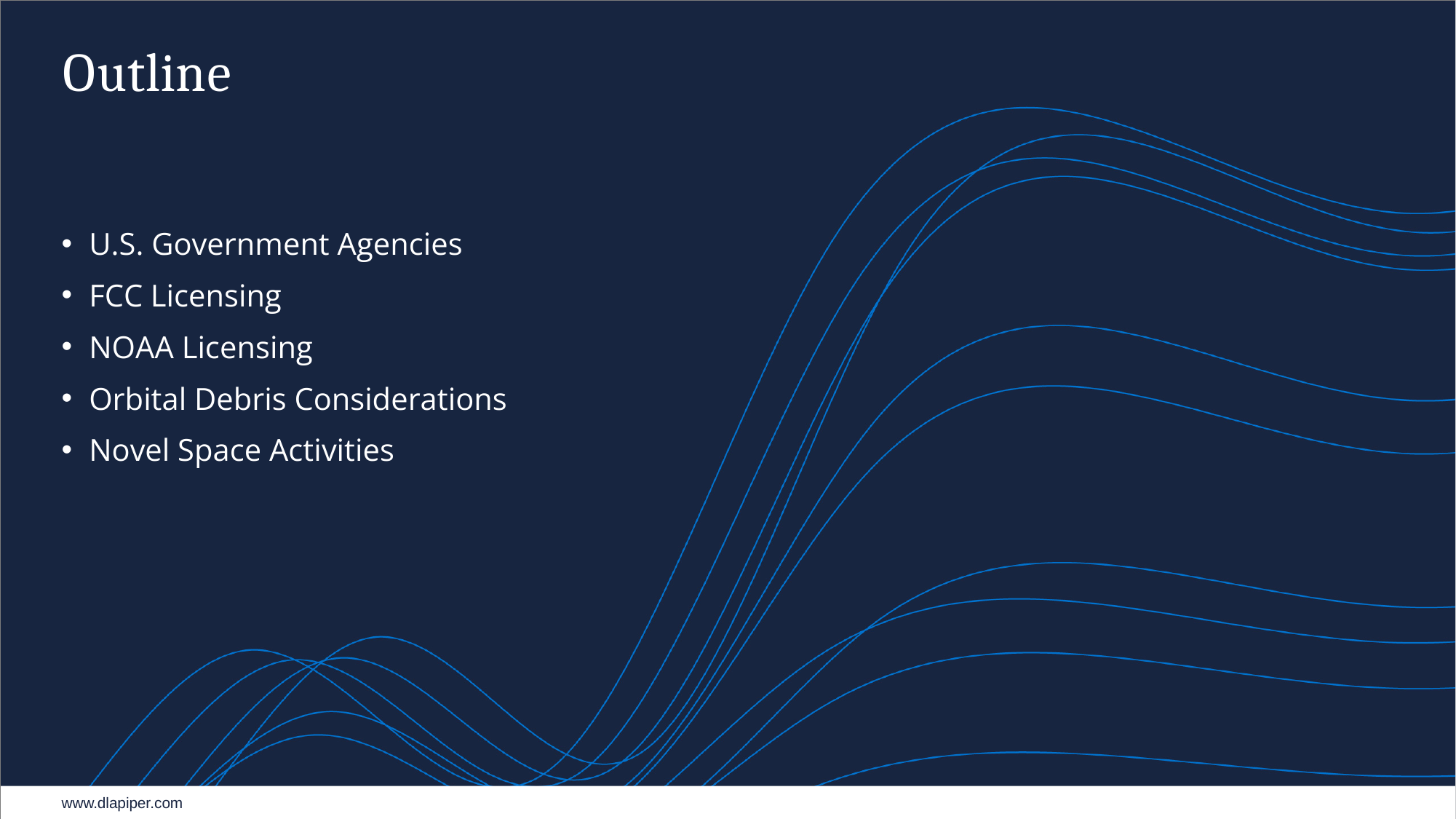

# Outline

U.S. Government Agencies
FCC Licensing
NOAA Licensing
Orbital Debris Considerations
Novel Space Activities